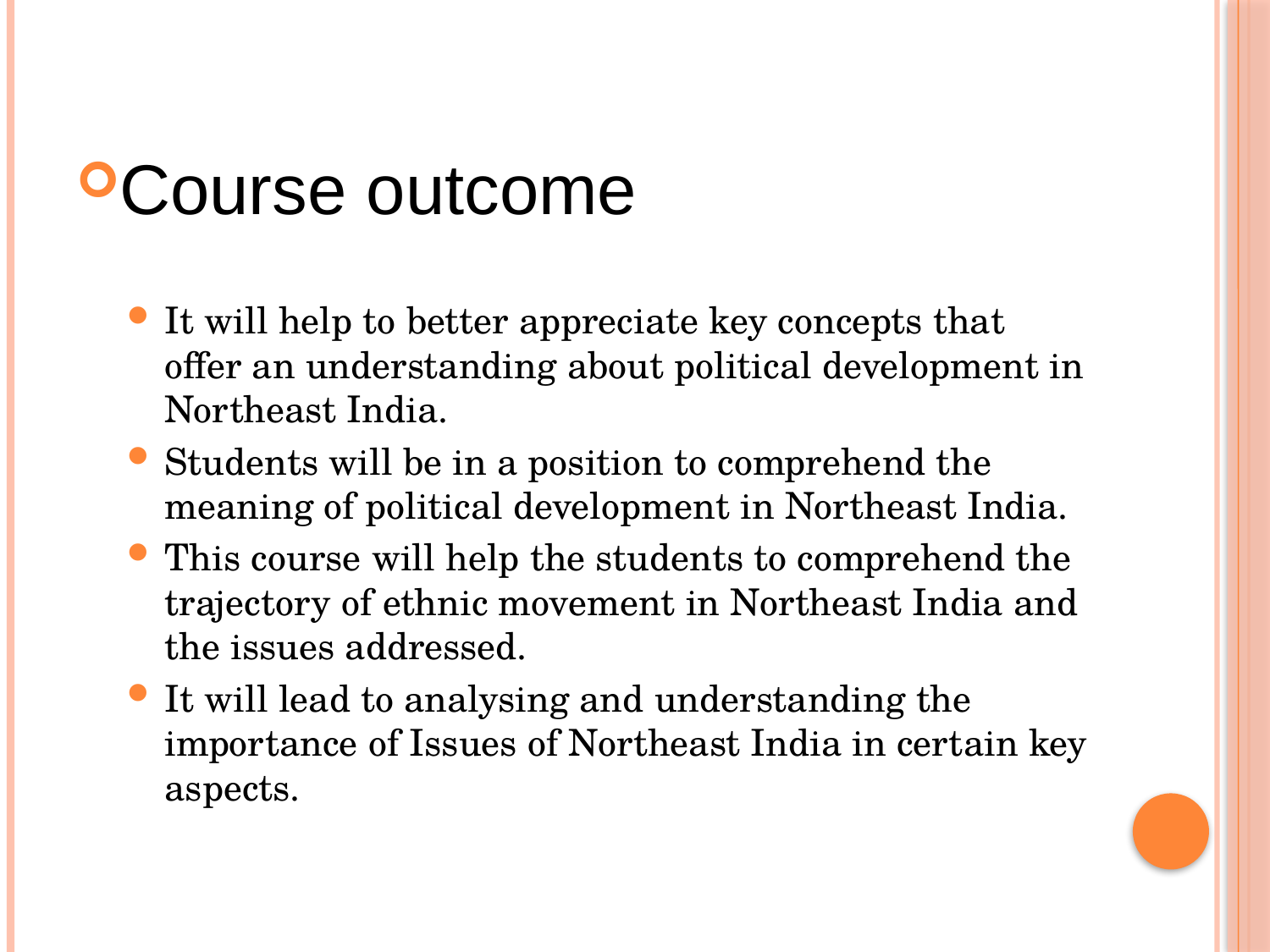

Course outcome

It will help to better appreciate key concepts that offer an understanding about political development in Northeast India.
Students will be in a position to comprehend the meaning of political development in Northeast India.
This course will help the students to comprehend the trajectory of ethnic movement in Northeast India and the issues addressed.
It will lead to analysing and understanding the importance of Issues of Northeast India in certain key aspects.